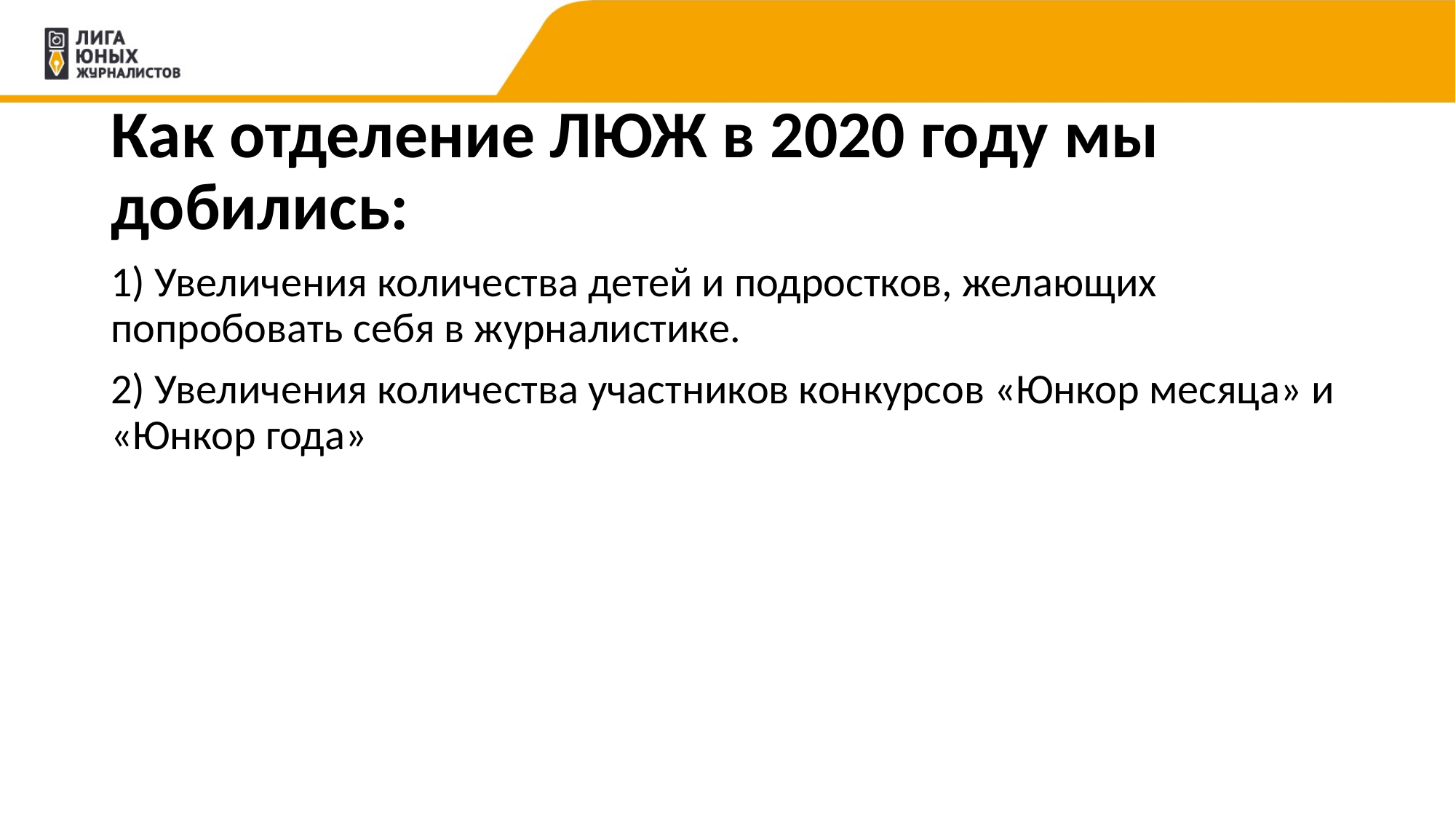

# Как отделение ЛЮЖ в 2020 году мы добились:
1) Увеличения количества детей и подростков, желающих попробовать себя в журналистике.
2) Увеличения количества участников конкурсов «Юнкор месяца» и «Юнкор года»